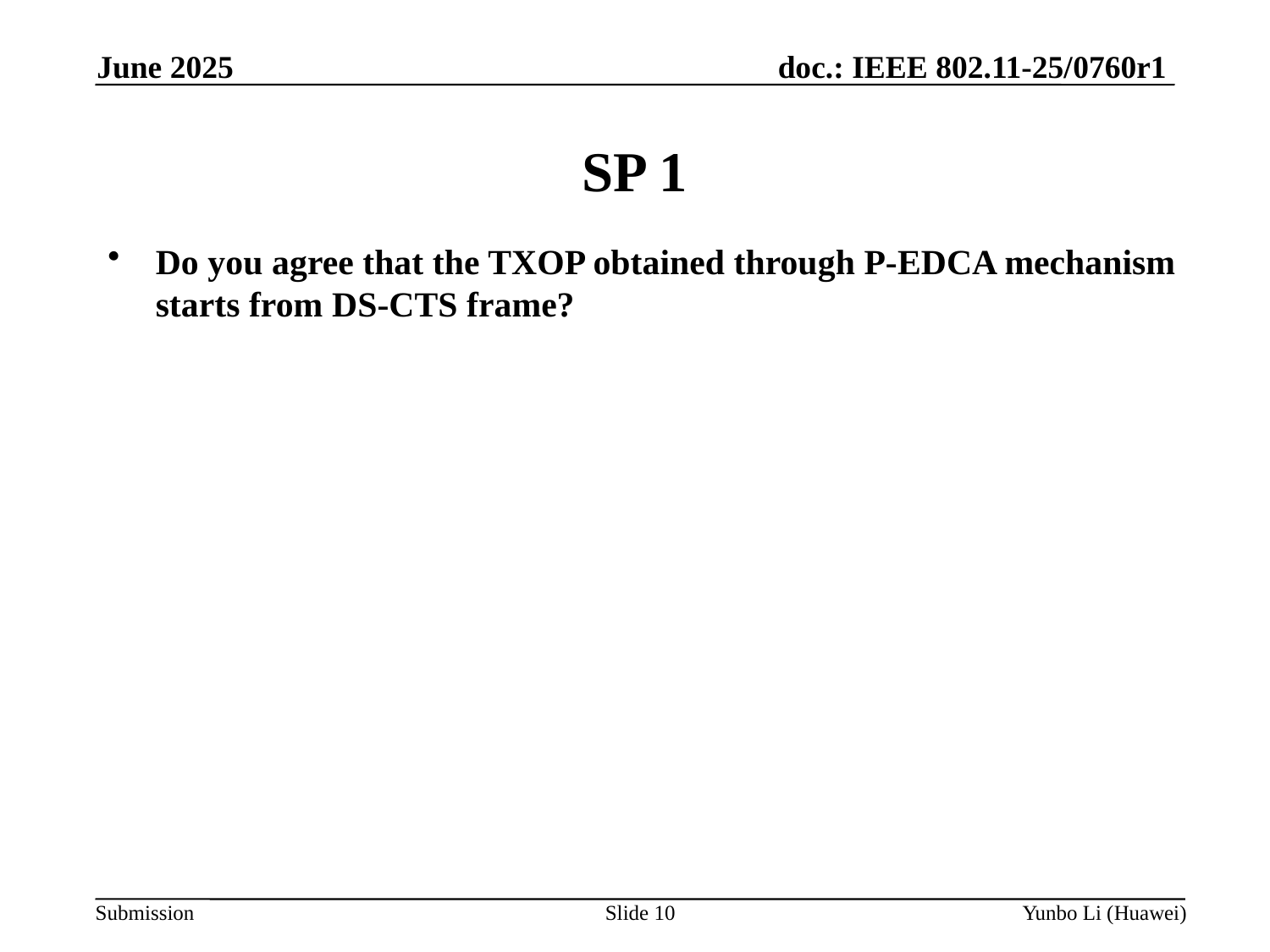

June 2025
SP 1
Do you agree that the TXOP obtained through P-EDCA mechanism starts from DS-CTS frame?

Slide 10
Yunbo Li (Huawei)